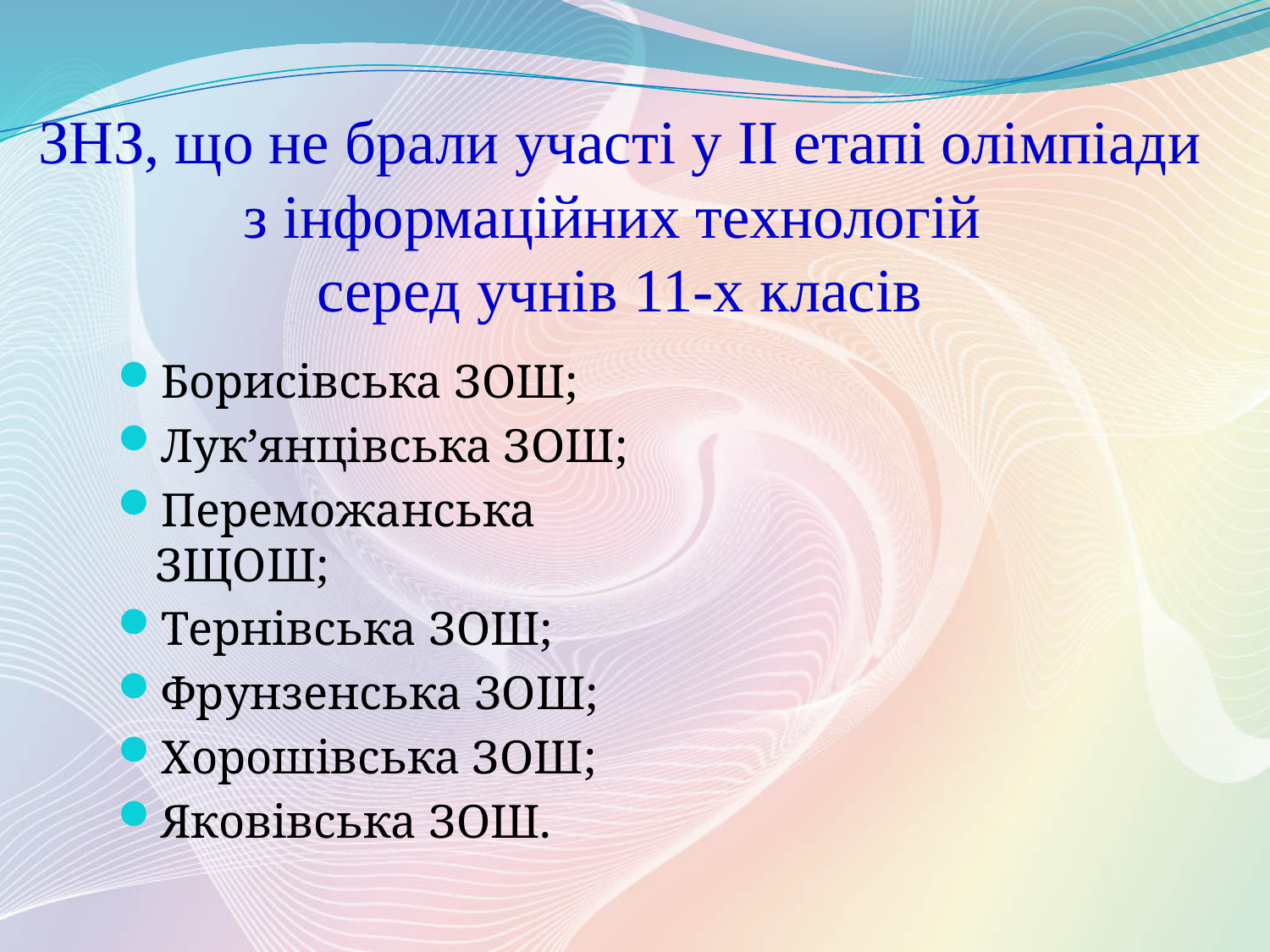

ЗНЗ, що не брали участі у ІІ етапі олімпіади
з інформаційних технологій
серед учнів 11-х класів
Борисівська ЗОШ;
Лук’янцівська ЗОШ;
Переможанська ЗЩОШ;
Тернівська ЗОШ;
Фрунзенська ЗОШ;
Хорошівська ЗОШ;
Яковівська ЗОШ.